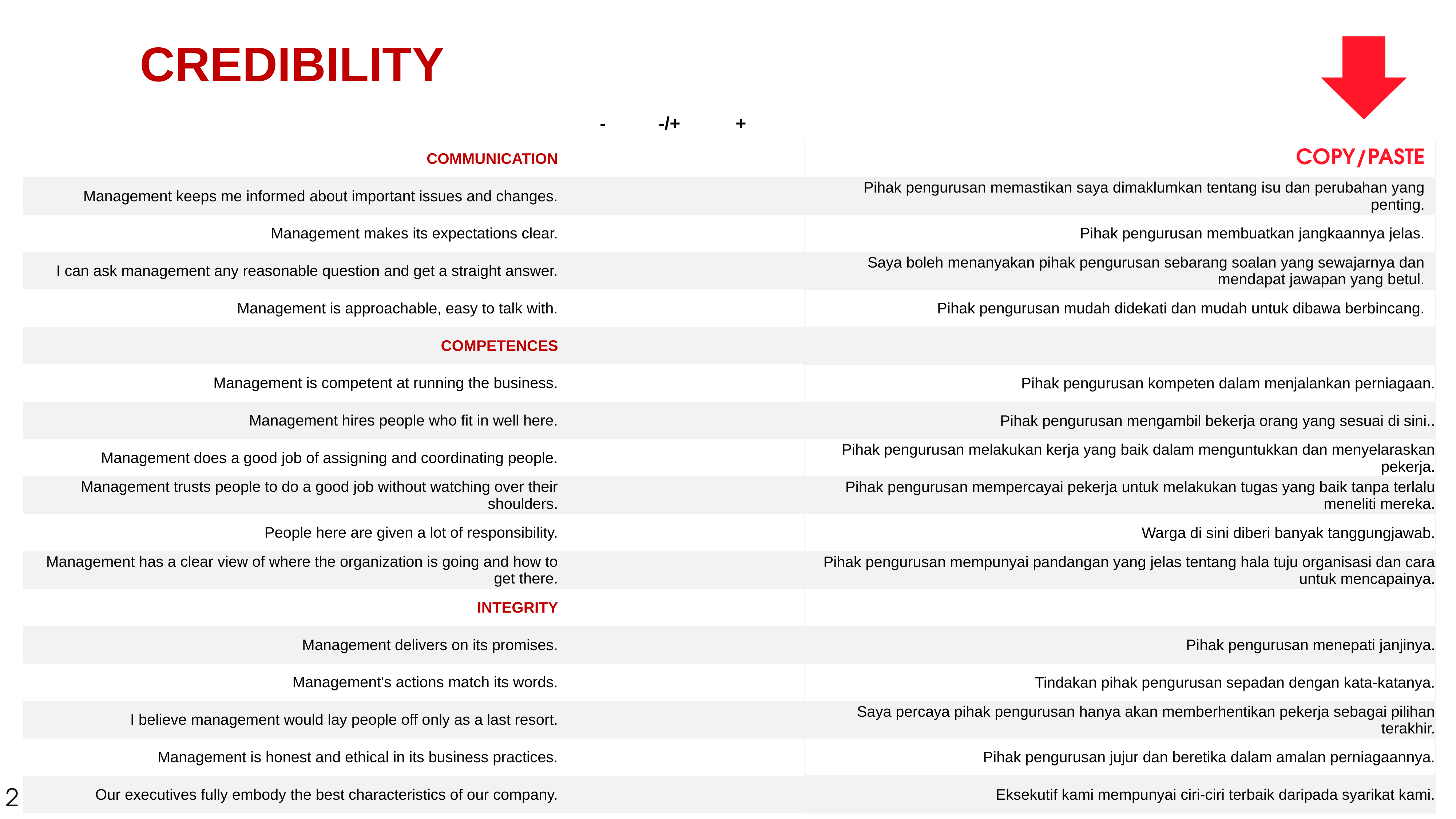

CREDIBILITY

|  | - | -/+ | + |  |  |
| --- | --- | --- | --- | --- | --- |
| COMMUNICATION |  |  |  |  | COPY/PASTE |
| Management keeps me informed about important issues and changes. |  |  |  |  | Pihak pengurusan memastikan saya dimaklumkan tentang isu dan perubahan yang penting. |
| Management makes its expectations clear. |  |  |  |  | Pihak pengurusan membuatkan jangkaannya jelas. |
| I can ask management any reasonable question and get a straight answer. |  |  |  |  | Saya boleh menanyakan pihak pengurusan sebarang soalan yang sewajarnya dan mendapat jawapan yang betul. |
| Management is approachable, easy to talk with. |  |  |  |  | Pihak pengurusan mudah didekati dan mudah untuk dibawa berbincang. |
| COMPETENCES |  |  |  |  |  |
| Management is competent at running the business. |  |  |  |  | Pihak pengurusan kompeten dalam menjalankan perniagaan. |
| Management hires people who fit in well here. |  |  |  |  | Pihak pengurusan mengambil bekerja orang yang sesuai di sini.. |
| Management does a good job of assigning and coordinating people. |  |  |  |  | Pihak pengurusan melakukan kerja yang baik dalam menguntukkan dan menyelaraskan pekerja. |
| Management trusts people to do a good job without watching over their shoulders. |  |  |  |  | Pihak pengurusan mempercayai pekerja untuk melakukan tugas yang baik tanpa terlalu meneliti mereka. |
| People here are given a lot of responsibility. |  |  |  |  | Warga di sini diberi banyak tanggungjawab. |
| Management has a clear view of where the organization is going and how to get there. |  |  |  |  | Pihak pengurusan mempunyai pandangan yang jelas tentang hala tuju organisasi dan cara untuk mencapainya. |
| INTEGRITY |  |  |  |  |  |
| Management delivers on its promises. |  |  |  |  | Pihak pengurusan menepati janjinya. |
| Management's actions match its words. |  |  |  |  | Tindakan pihak pengurusan sepadan dengan kata-katanya. |
| I believe management would lay people off only as a last resort. |  |  |  |  | Saya percaya pihak pengurusan hanya akan memberhentikan pekerja sebagai pilihan terakhir. |
| Management is honest and ethical in its business practices. |  |  |  |  | Pihak pengurusan jujur dan beretika dalam amalan perniagaannya. |
| Our executives fully embody the best characteristics of our company. |  |  |  |  | Eksekutif kami mempunyai ciri-ciri terbaik daripada syarikat kami. |
2